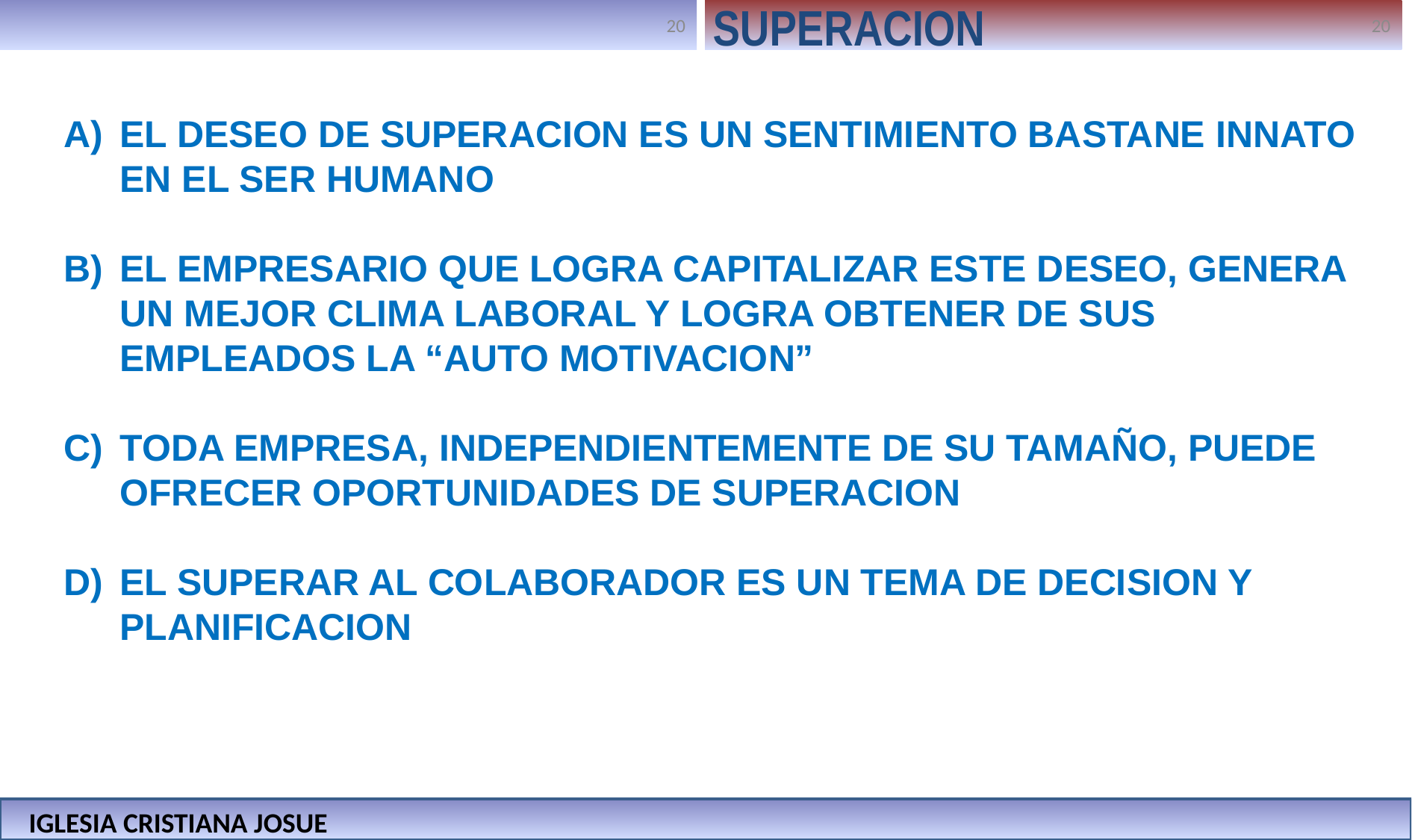

SUPERACION
EL DESEO DE SUPERACION ES UN SENTIMIENTO BASTANE INNATO EN EL SER HUMANO

EL EMPRESARIO QUE LOGRA CAPITALIZAR ESTE DESEO, GENERA UN MEJOR CLIMA LABORAL Y LOGRA OBTENER DE SUS EMPLEADOS LA “AUTO MOTIVACION”

TODA EMPRESA, INDEPENDIENTEMENTE DE SU TAMAÑO, PUEDE OFRECER OPORTUNIDADES DE SUPERACION

EL SUPERAR AL COLABORADOR ES UN TEMA DE DECISION Y PLANIFICACION

IGLESIA CRISTIANA JOSUE